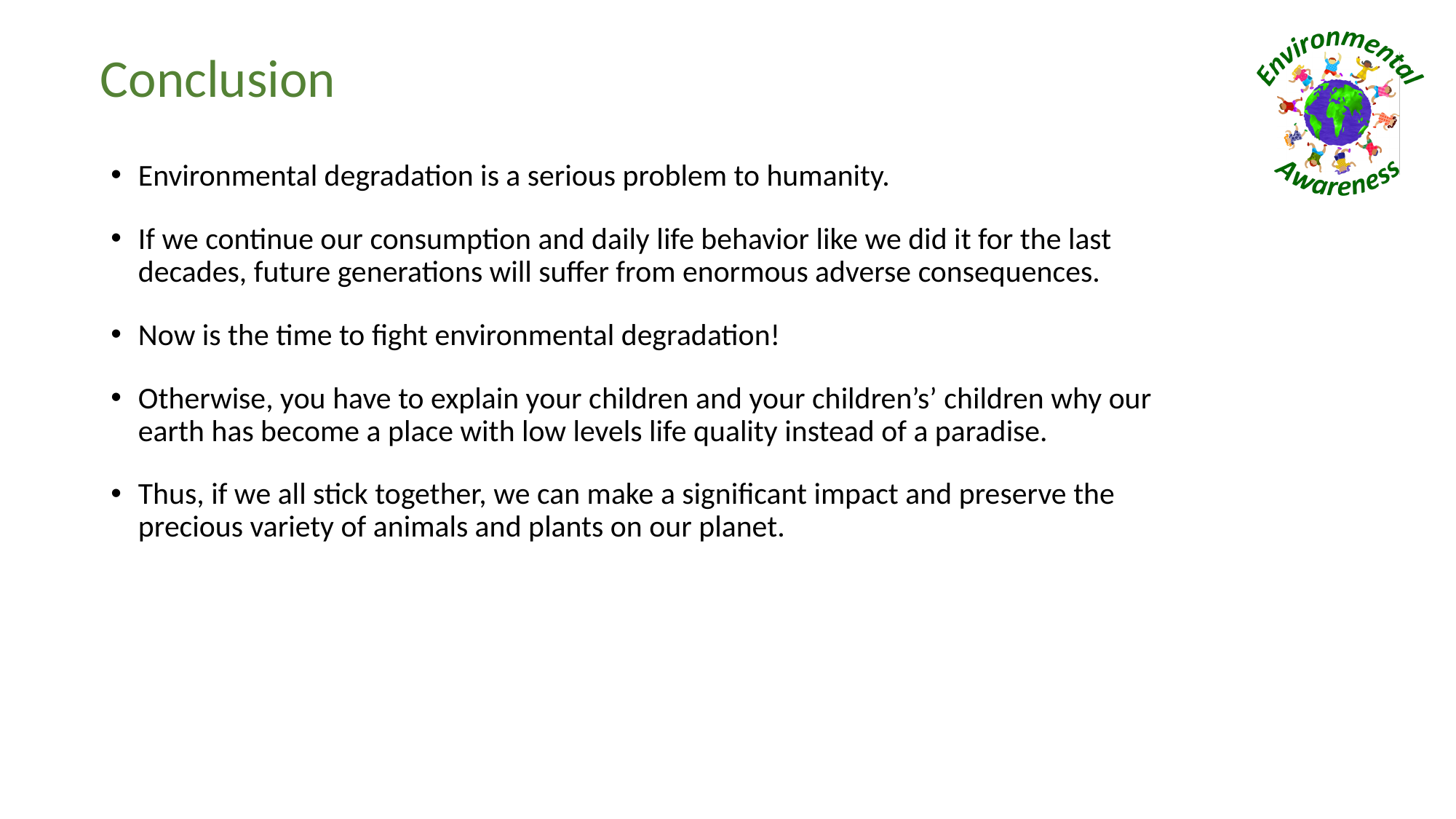

# Conclusion
Environmental degradation is a serious problem to humanity.
If we continue our consumption and daily life behavior like we did it for the last decades, future generations will suffer from enormous adverse consequences.
Now is the time to fight environmental degradation!
Otherwise, you have to explain your children and your children’s’ children why our earth has become a place with low levels life quality instead of a paradise.
Thus, if we all stick together, we can make a significant impact and preserve the precious variety of animals and plants on our planet.